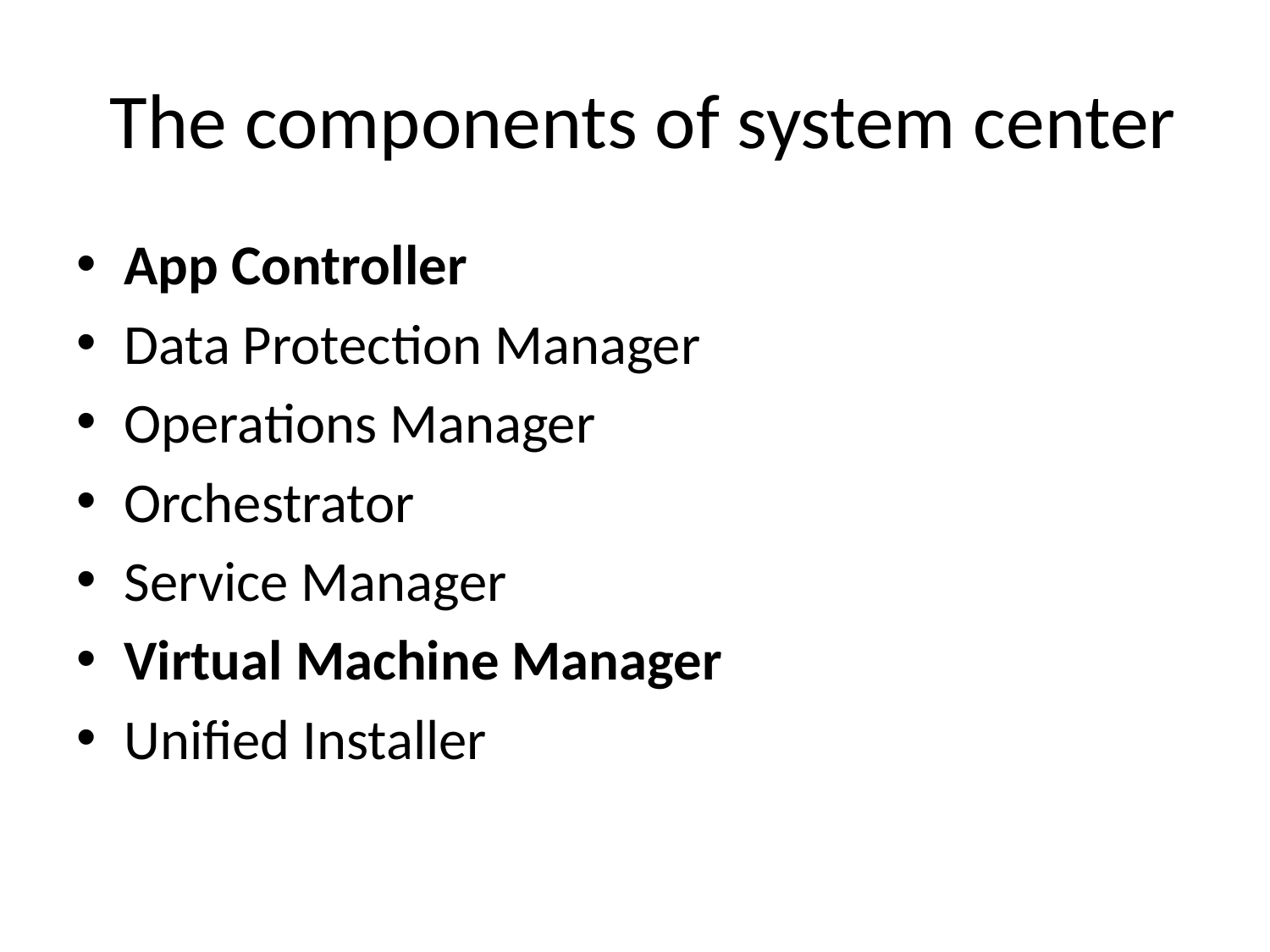

# The components of system center
App Controller
Data Protection Manager
Operations Manager
Orchestrator
Service Manager
Virtual Machine Manager
Unified Installer